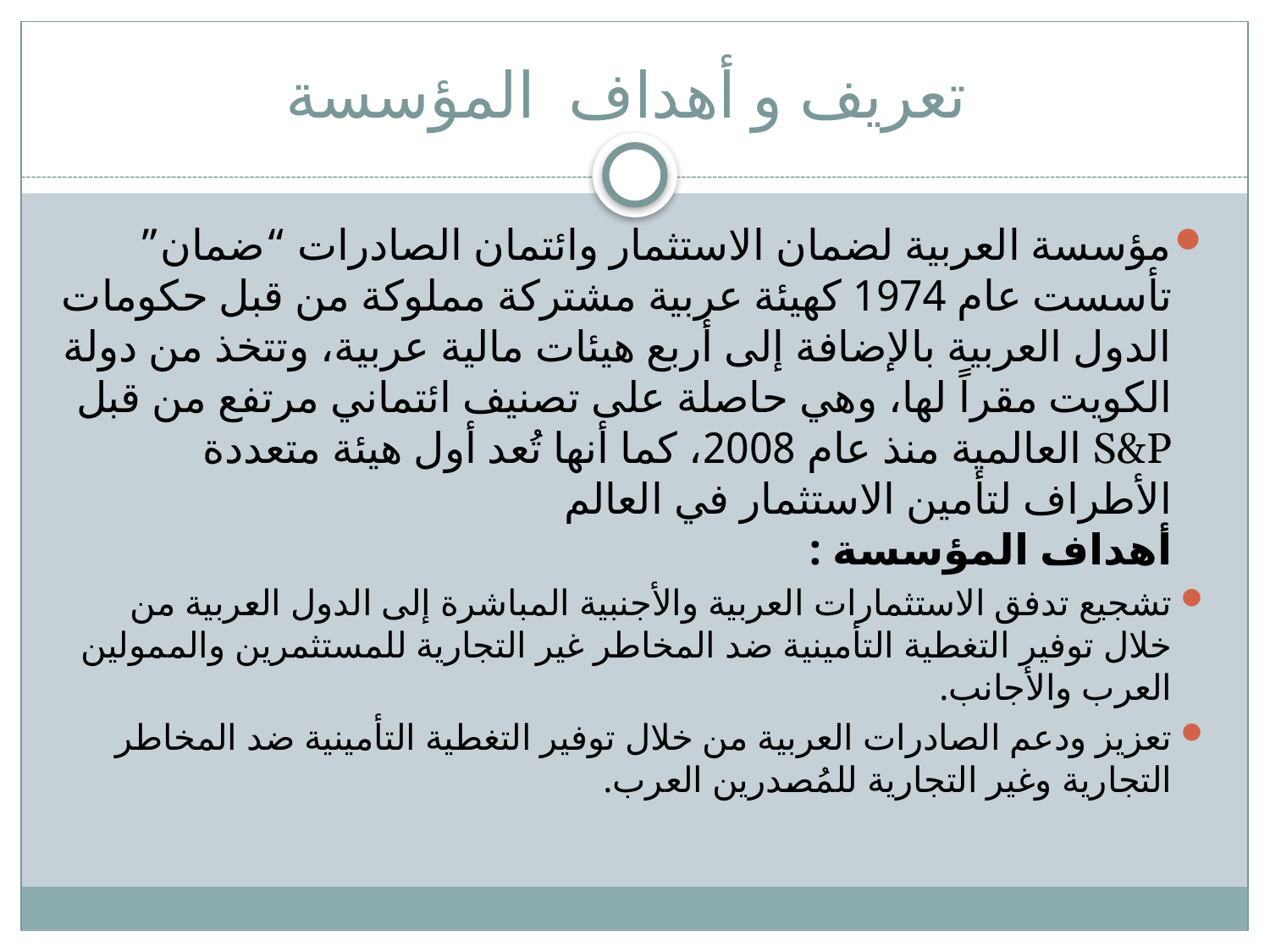

# تعريف و أهداف  المؤسسة
مؤسسة العربية لضمان الاستثمار وائتمان الصادرات “ضمان” تأسست عام 1974 كهيئة عربية مشتركة مملوكة من قبل حكومات الدول العربية بالإضافة إلى أربع هيئات مالية عربية، وتتخذ من دولة الكويت مقراً لها، وهي حاصلة على تصنيف ائتماني مرتفع من قبل S&P العالمية منذ عام 2008، كما أنها تُعد أول هيئة متعددة الأطراف لتأمين الاستثمار في العالم
أهداف المؤسسة :
تشجيع تدفق الاستثمارات العربية والأجنبية المباشرة إلى الدول العربية من خلال توفير التغطية التأمينية ضد المخاطر غير التجارية للمستثمرين والممولين العرب والأجانب.
تعزيز ودعم الصادرات العربية من خلال توفير التغطية التأمينية ضد المخاطر التجارية وغير التجارية للمُصدرين العرب.